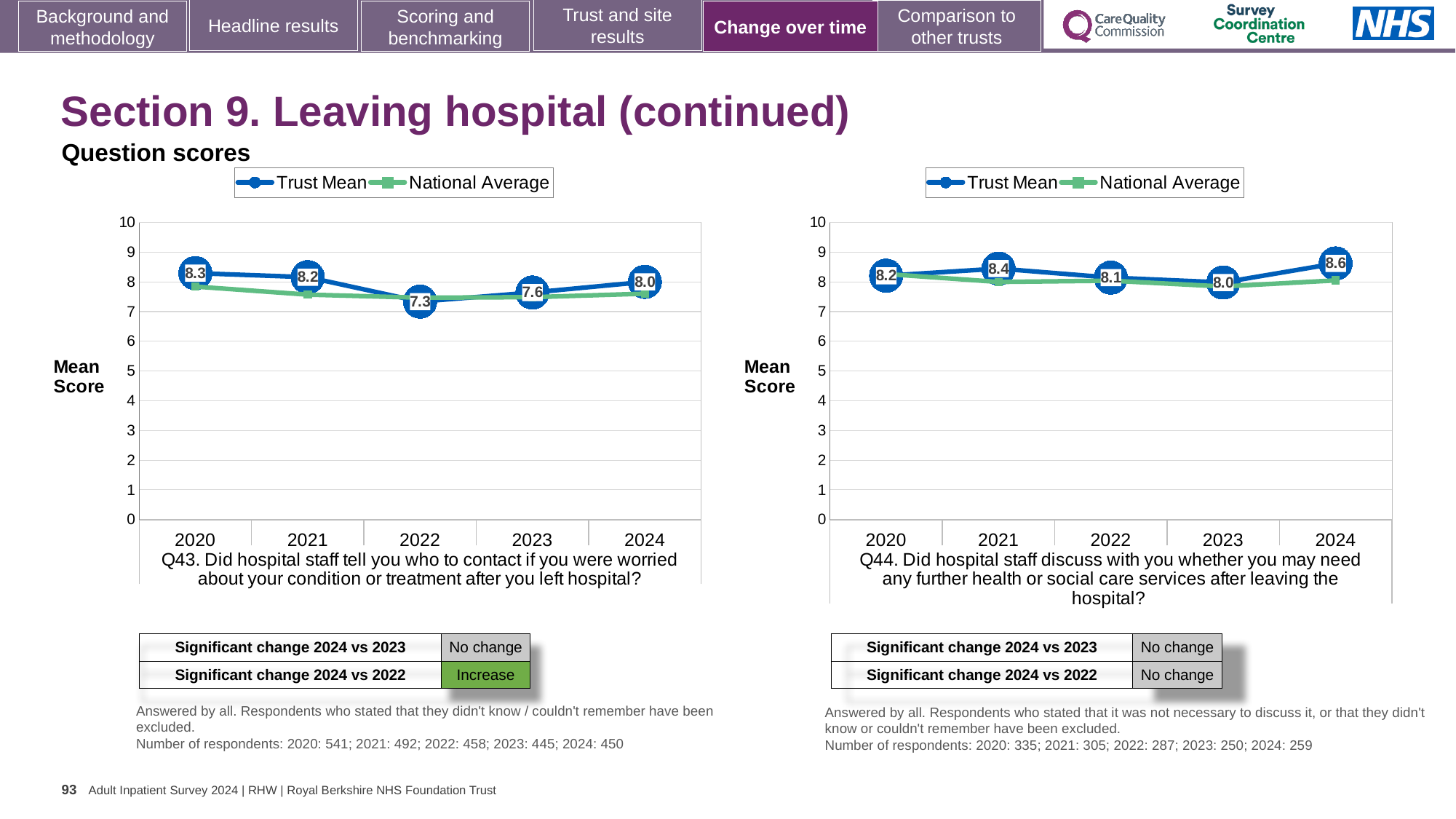

# Section 9. Leaving hospital (continued)
Question scores

### Chart

| Category | Trust Mean | National Average |
|---|---|---|
| 2020 | 8.29517949709444 | 7.842857855755162 |
| 2021 | 8.158807460916234 | 7.571455179806431 |
| 2022 | 7.337028292677614 | 7.468903342799158 |
| 2023 | 7.643166703391945 | 7.486812202116242 |
| 2024 | 8.00194149032962 | 7.603315693906589 |

### Chart

| Category | Trust Mean | National Average |
|---|---|---|
| 2020 | 8.20825867466247 | 8.265810726494152 |
| 2021 | 8.448355608601467 | 7.99907368534647 |
| 2022 | 8.14436653277812 | 8.040056053595018 |
| 2023 | 7.98067774832936 | 7.845326529544409 |
| 2024 | 8.621241821811777 | 8.050597128360762 |
| Significant change 2024 vs 2023 | No change |
| --- | --- |
| Significant change 2024 vs 2022 | Increase |
| Significant change 2024 vs 2023 | No change |
| --- | --- |
| Significant change 2024 vs 2022 | No change |
Answered by all. Respondents who stated that they didn't know / couldn't remember have been excluded.
Number of respondents: 2020: 541; 2021: 492; 2022: 458; 2023: 445; 2024: 450

Answered by all. Respondents who stated that it was not necessary to discuss it, or that they didn't know or couldn't remember have been excluded.
Number of respondents: 2020: 335; 2021: 305; 2022: 287; 2023: 250; 2024: 259
93